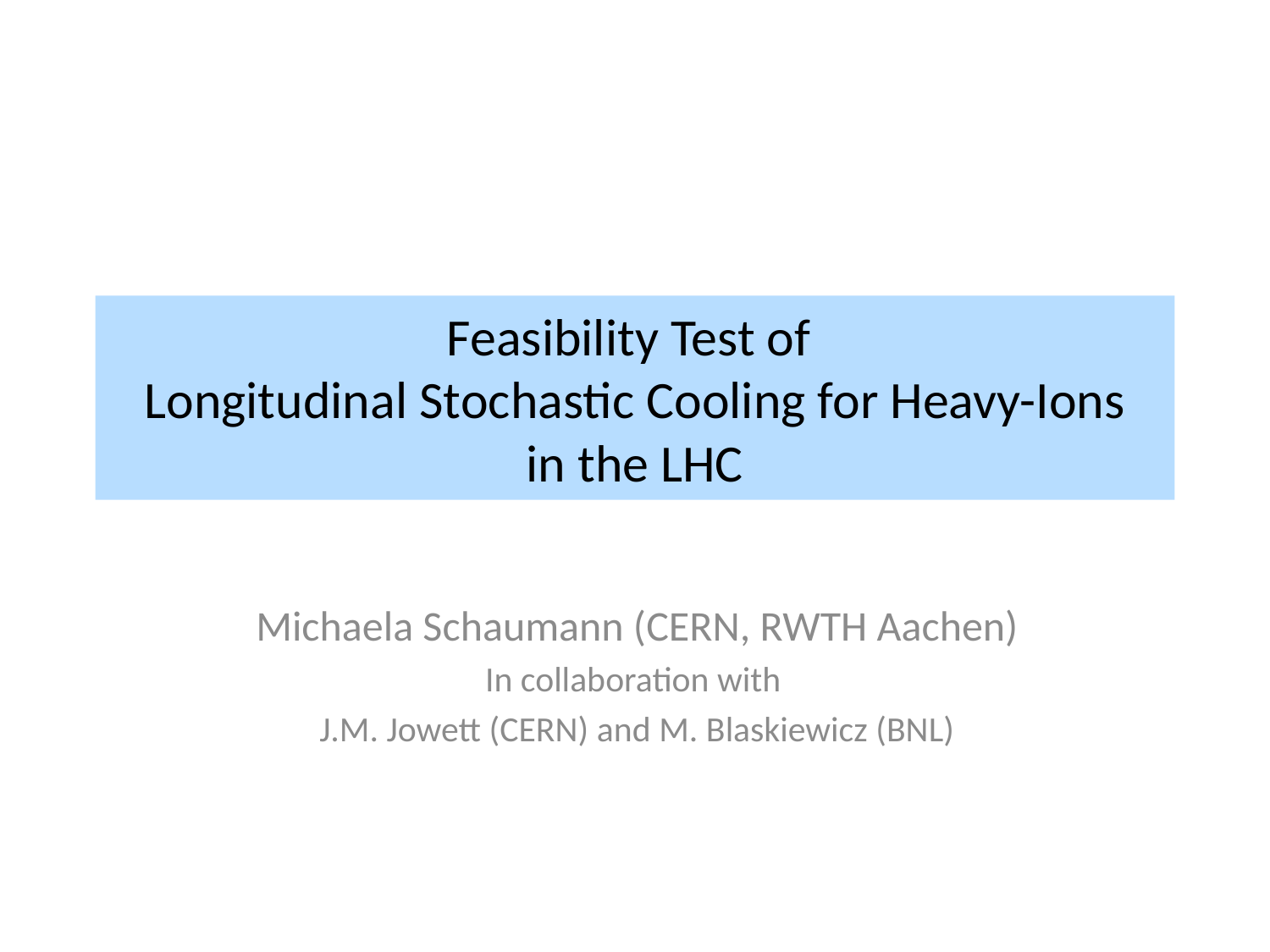

# Feasibility Test of Longitudinal Stochastic Cooling for Heavy-Ions in the LHC
Michaela Schaumann (CERN, RWTH Aachen)
In collaboration with
J.M. Jowett (CERN) and M. Blaskiewicz (BNL)